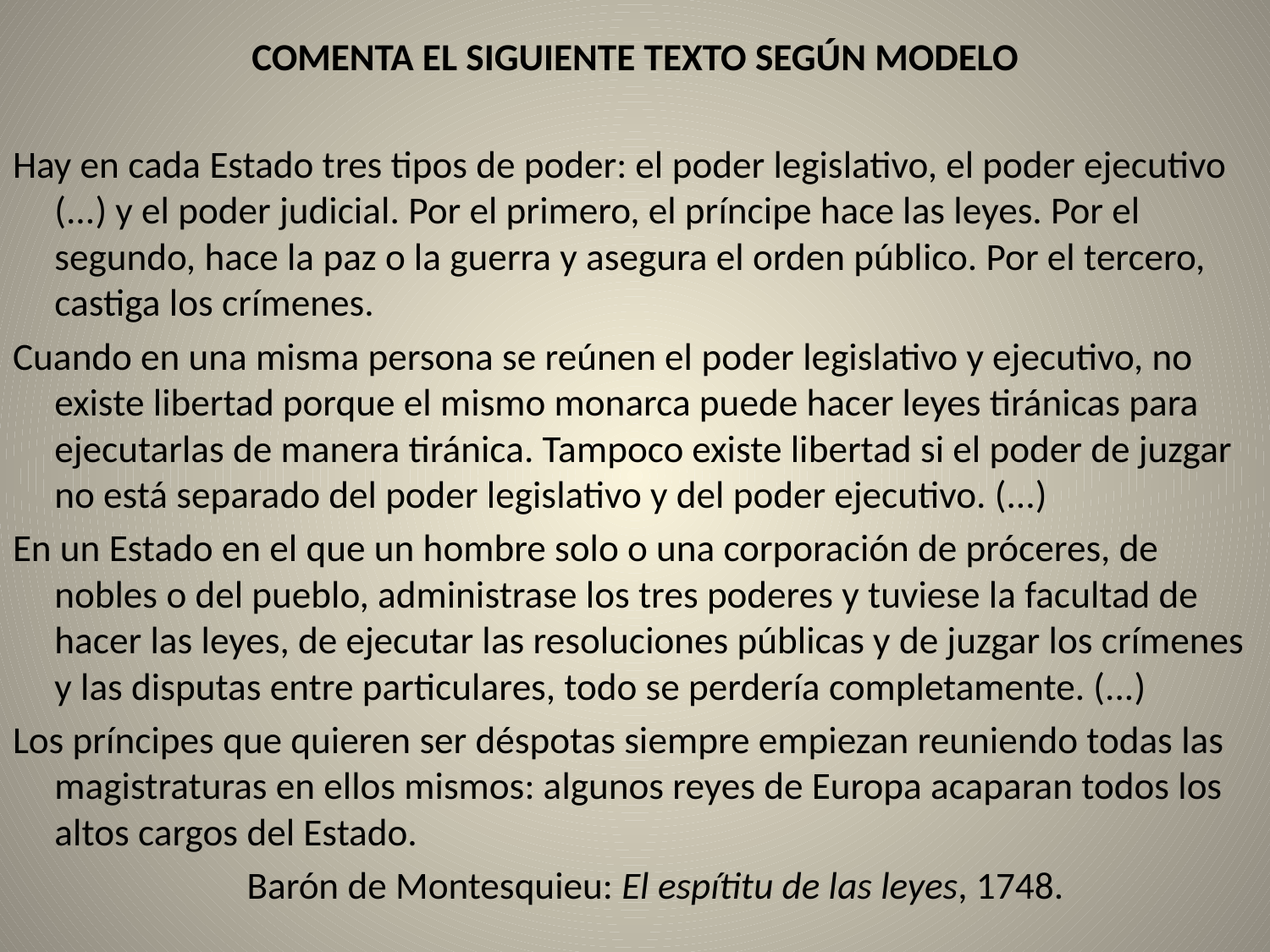

COMENTA EL SIGUIENTE TEXTO SEGÚN MODELO

Hay en cada Estado tres tipos de poder: el poder legislativo, el poder ejecutivo (...) y el poder judicial. Por el primero, el príncipe hace las leyes. Por el segundo, hace la paz o la guerra y asegura el orden público. Por el tercero, castiga los crímenes.
Cuando en una misma persona se reúnen el poder legislativo y ejecutivo, no existe libertad porque el mismo monarca puede hacer leyes tiránicas para ejecutarlas de manera tiránica. Tampoco existe libertad si el poder de juzgar no está separado del poder legislativo y del poder ejecutivo. (...)
En un Estado en el que un hombre solo o una corporación de próceres, de nobles o del pueblo, administrase los tres poderes y tuviese la facultad de hacer las leyes, de ejecutar las resoluciones públicas y de juzgar los crímenes y las disputas entre particulares, todo se perdería completamente. (...)
Los príncipes que quieren ser déspotas siempre empiezan reuniendo todas las magistraturas en ellos mismos: algunos reyes de Europa acaparan todos los altos cargos del Estado.
                           Barón de Montesquieu: El espítitu de las leyes, 1748.
#